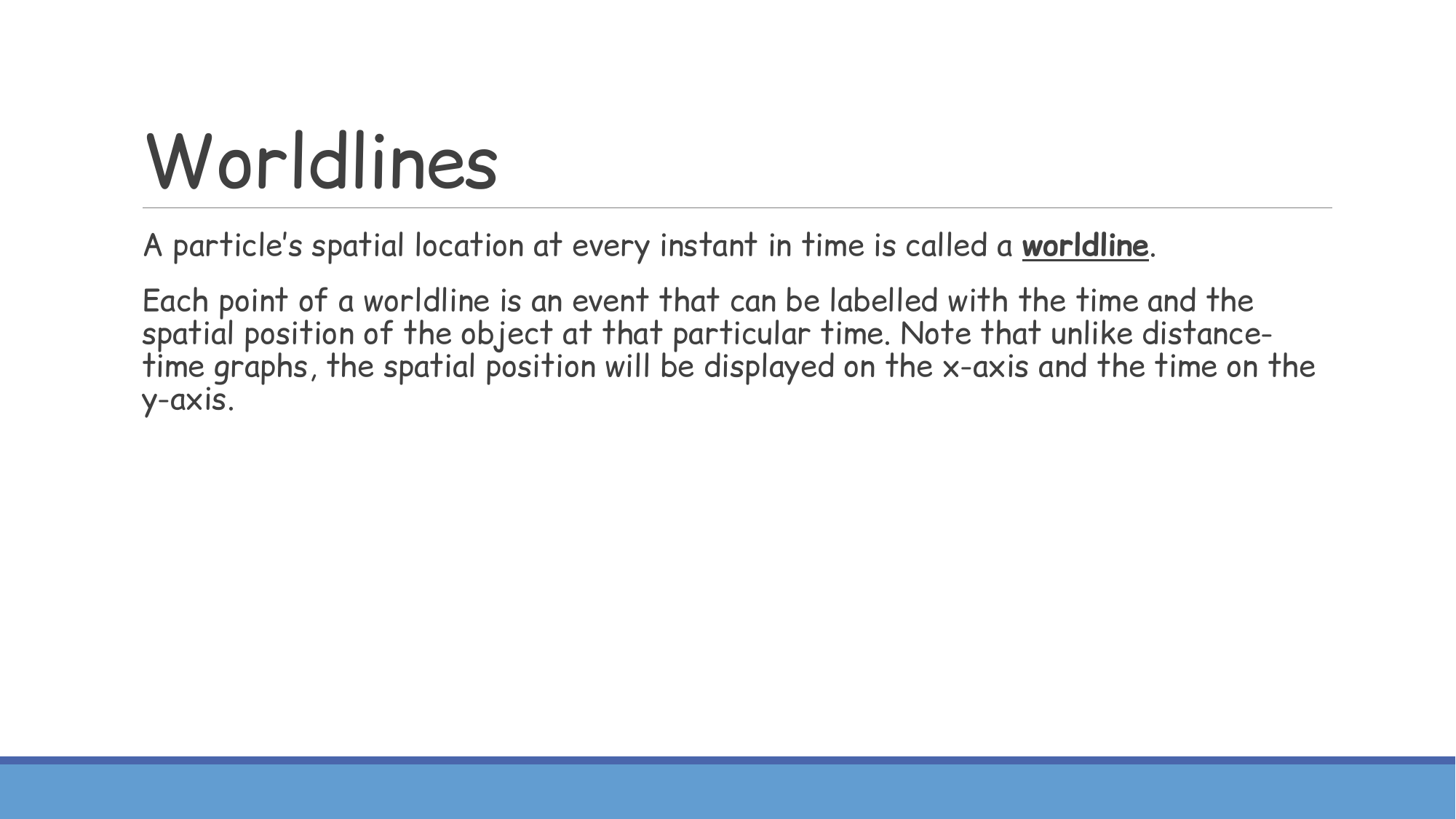

# Worldlines
A particle’s spatial location at every instant in time is called a worldline.
Each point of a worldline is an event that can be labelled with the time and the spatial position of the object at that particular time. Note that unlike distance-time graphs, the spatial position will be displayed on the x-axis and the time on the y-axis.